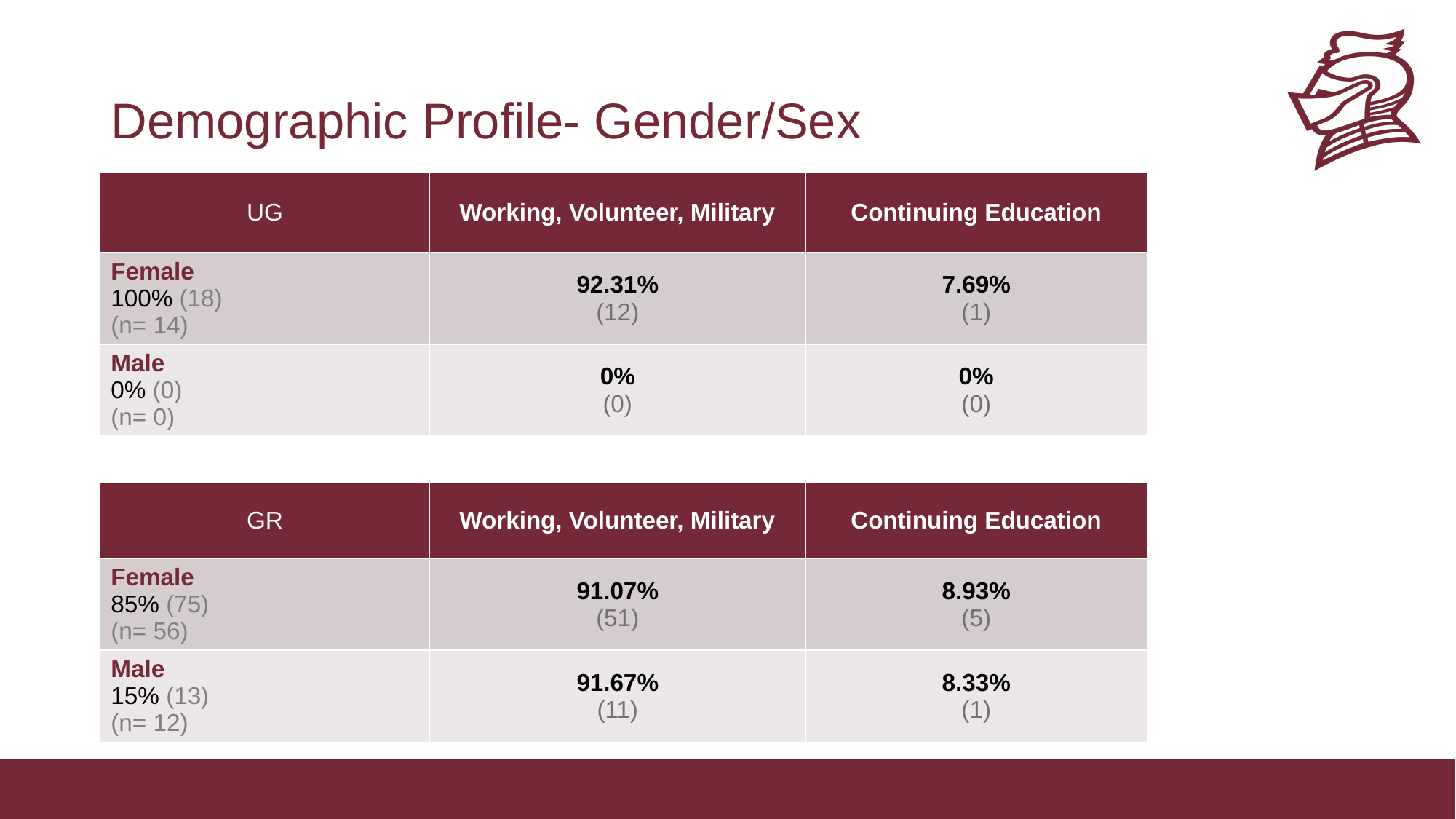

# Demographic Profile- Gender/Sex
| UG | Working, Volunteer, Military | Continuing Education |
| --- | --- | --- |
| Female 100% (18) (n= 14) | 92.31% (12) | 7.69% (1) |
| Male 0% (0) (n= 0) | 0% (0) | 0% (0) |
| GR | Working, Volunteer, Military | Continuing Education |
| --- | --- | --- |
| Female 85% (75) (n= 56) | 91.07% (51) | 8.93% (5) |
| Male 15% (13) (n= 12) | 91.67% (11) | 8.33% (1) |